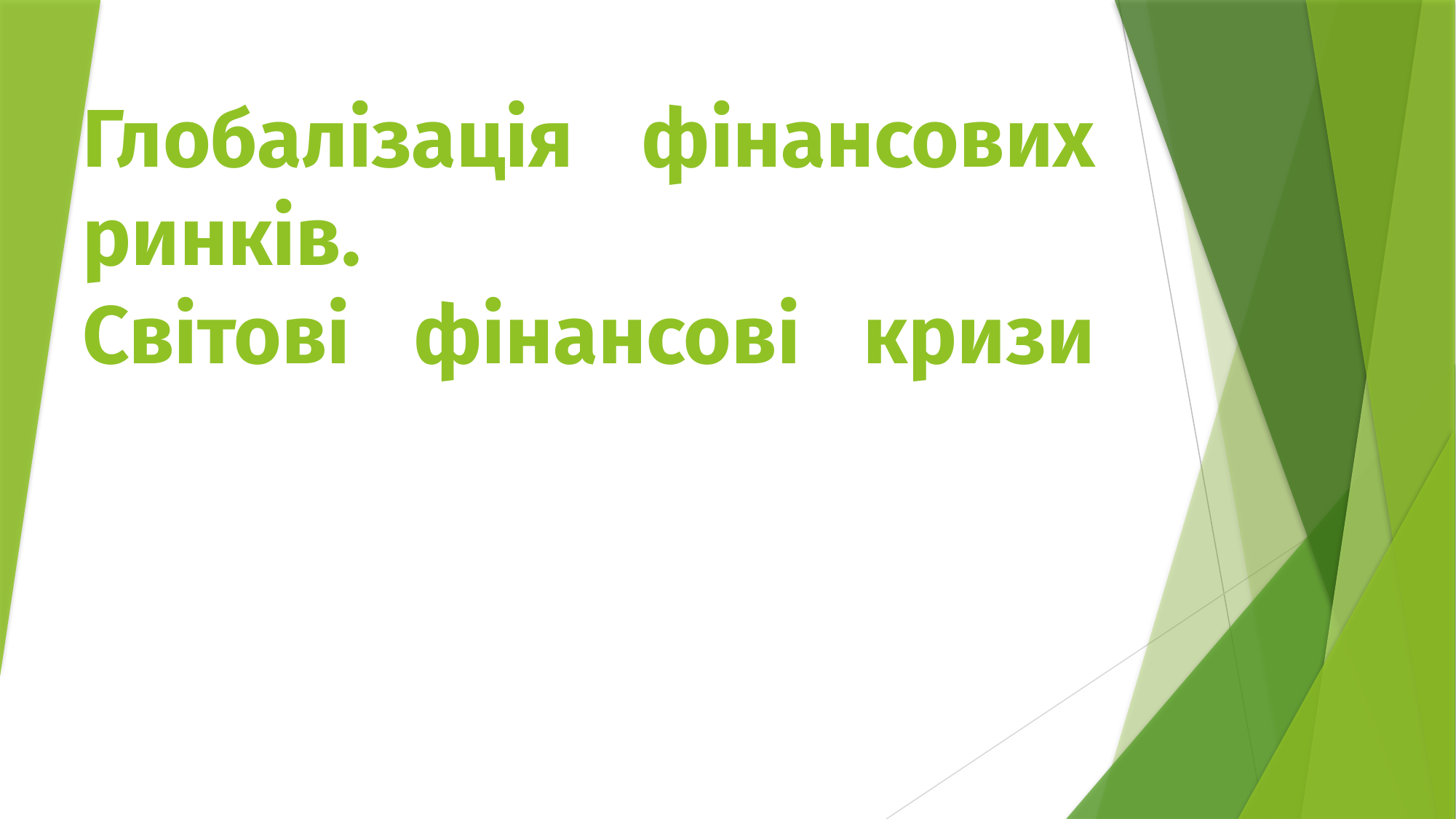

# Глобалізація фінансових ринків. Світові фінансові кризи